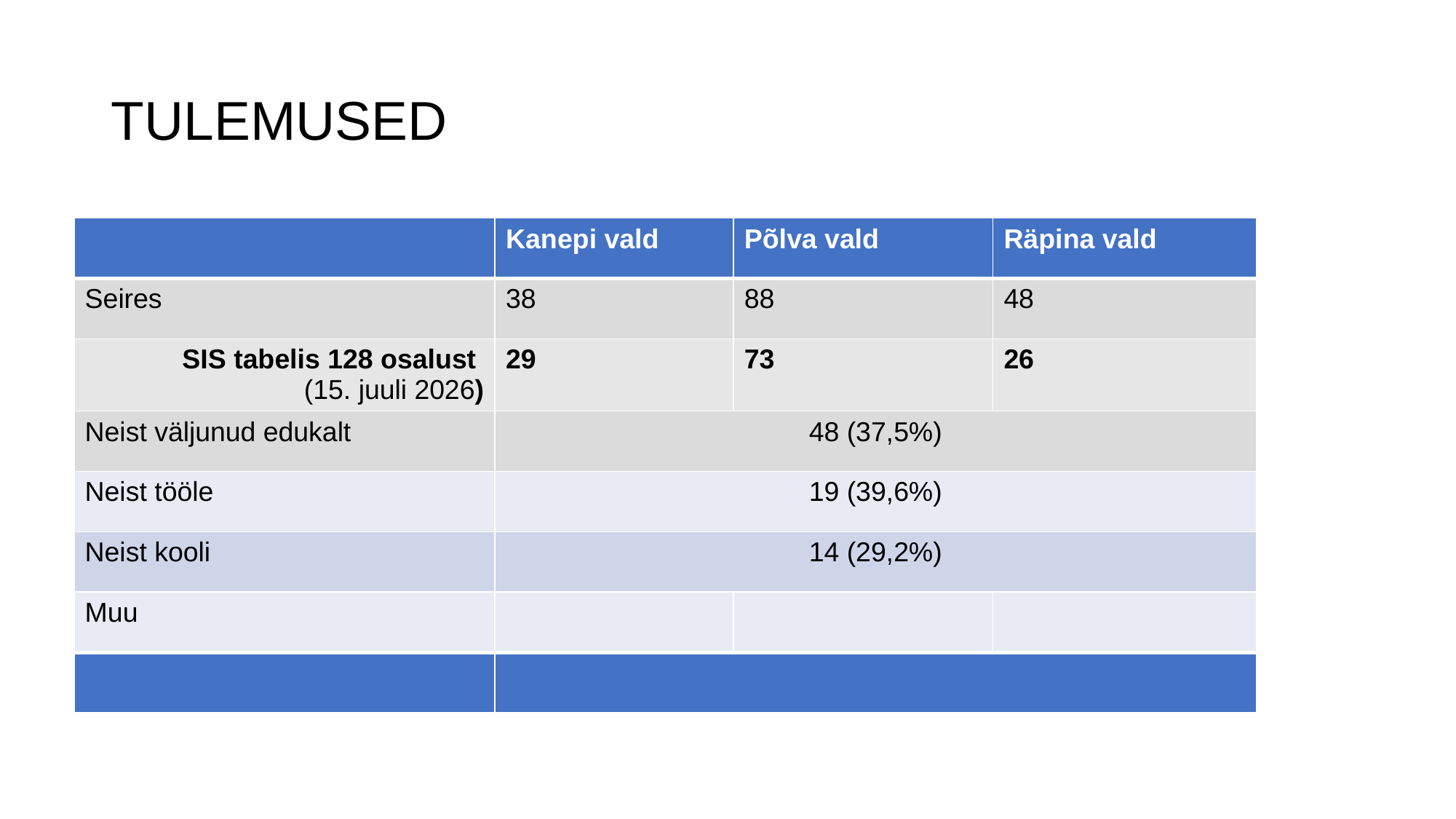

# TULEMUSED
|  | Kanepi vald | Põlva vald | Räpina vald |
| --- | --- | --- | --- |
| Seires | 38 | 88 | 48 |
| SIS tabelis 128 osalust (15. juuli 2026) | 29 | 73 | 26 |
| Neist väljunud edukalt | 48 (37,5%) |  |  |
| Neist tööle | 19 (39,6%) |  |  |
| Neist kooli | 14 (29,2%) |  |  |
| Muu |  |  |  |
|  |  |  |  |